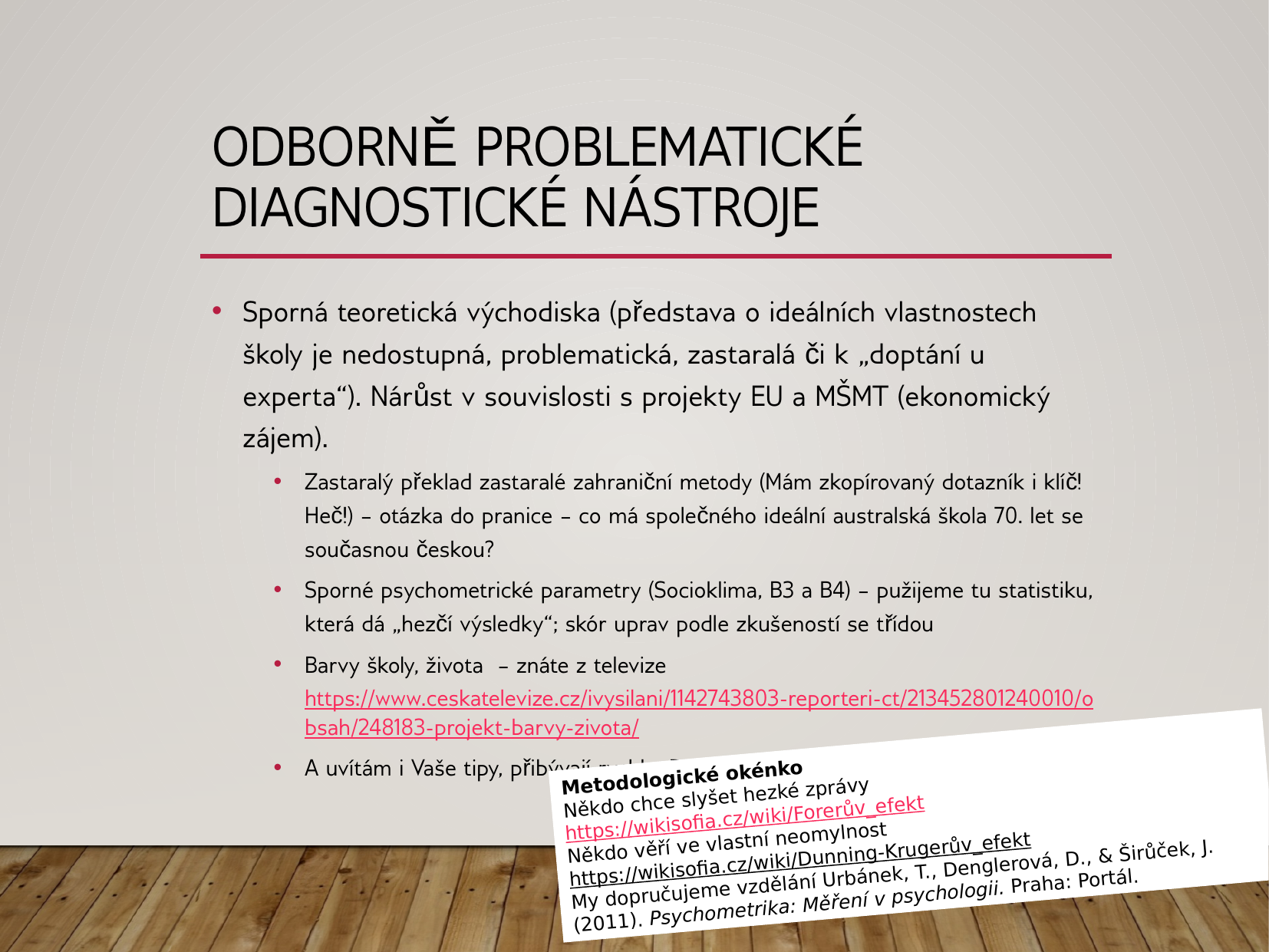

# Odborně problematické diagnostické nástroje
Sporná teoretická východiska (představa o ideálních vlastnostech školy je nedostupná, problematická, zastaralá či k „doptání u experta“). Nárůst v souvislosti s projekty EU a MŠMT (ekonomický zájem).
Zastaralý překlad zastaralé zahraniční metody (Mám zkopírovaný dotazník i klíč! Heč!) – otázka do pranice – co má společného ideální australská škola 70. let se současnou českou?
Sporné psychometrické parametry (Socioklima, B3 a B4) – pužijeme tu statistiku, která dá „hezčí výsledky“; skór uprav podle zkušeností se třídou
Barvy školy, života  – znáte z televize https://www.ceskatelevize.cz/ivysilani/1142743803-reporteri-ct/213452801240010/obsah/248183-projekt-barvy-zivota/
A uvítám i Vaše tipy, přibývají rychle :D

Metodologické okénko
Někdo chce slyšet hezké zprávy
https://wikisofia.cz/wiki/Forerův_efekt
Někdo věří ve vlastní neomylnost
https://wikisofia.cz/wiki/Dunning-Krugerův_efekt
My dopručujeme vzdělání Urbánek, T., Denglerová, D., & Širůček, J. (2011). Psychometrika: Měření v psychologii. Praha: Portál.